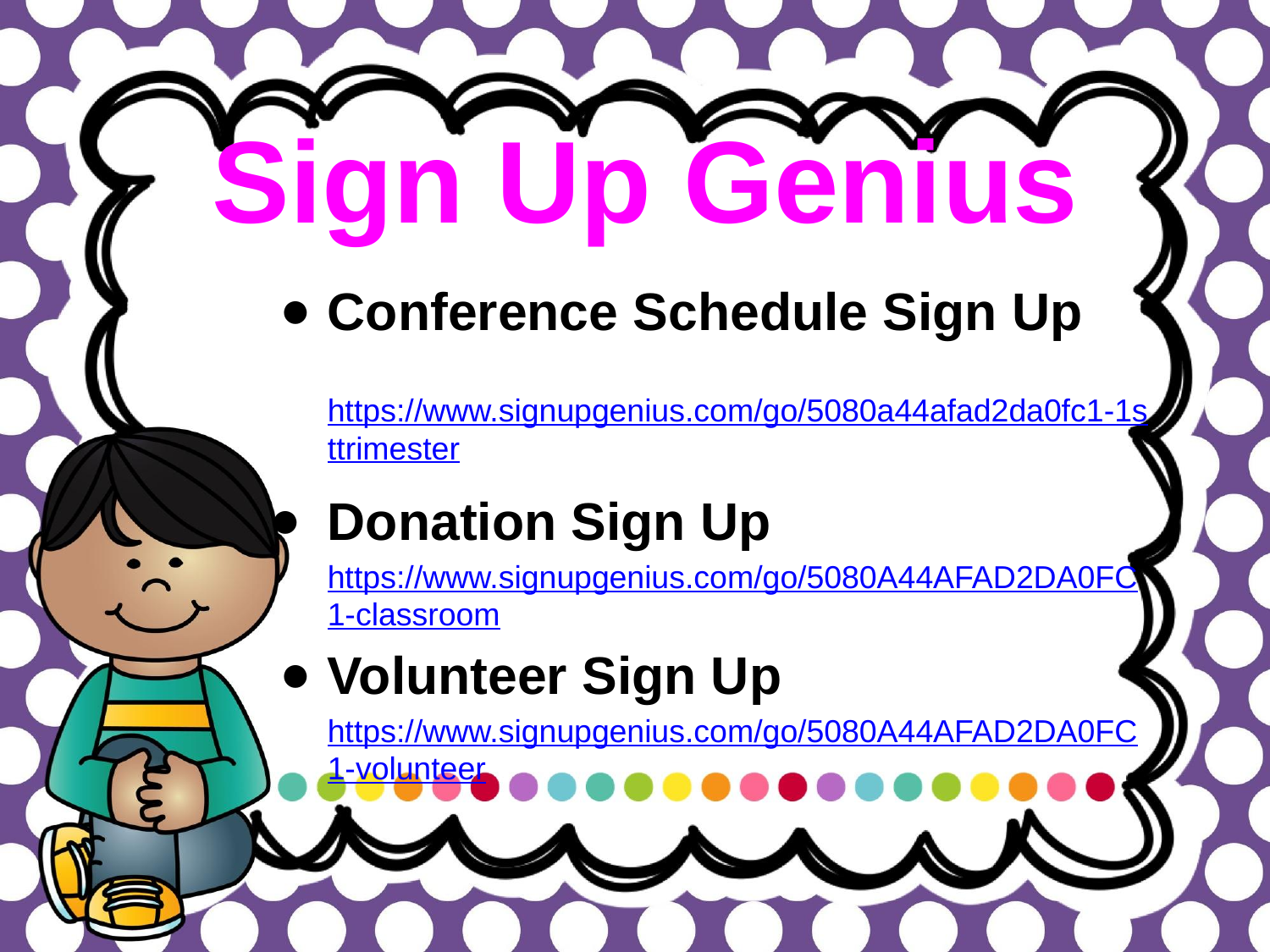

Sign Up Genius

Conference Schedule Sign Up			 https://www.signupgenius.com/go/5080a44afad2da0fc1-1sttrimester

Donation Sign Up
https://www.signupgenius.com/go/5080A44AFAD2DA0FC1-classroom
Volunteer Sign Up https://www.signupgenius.com/go/5080A44AFAD2DA0FC1-volunteer